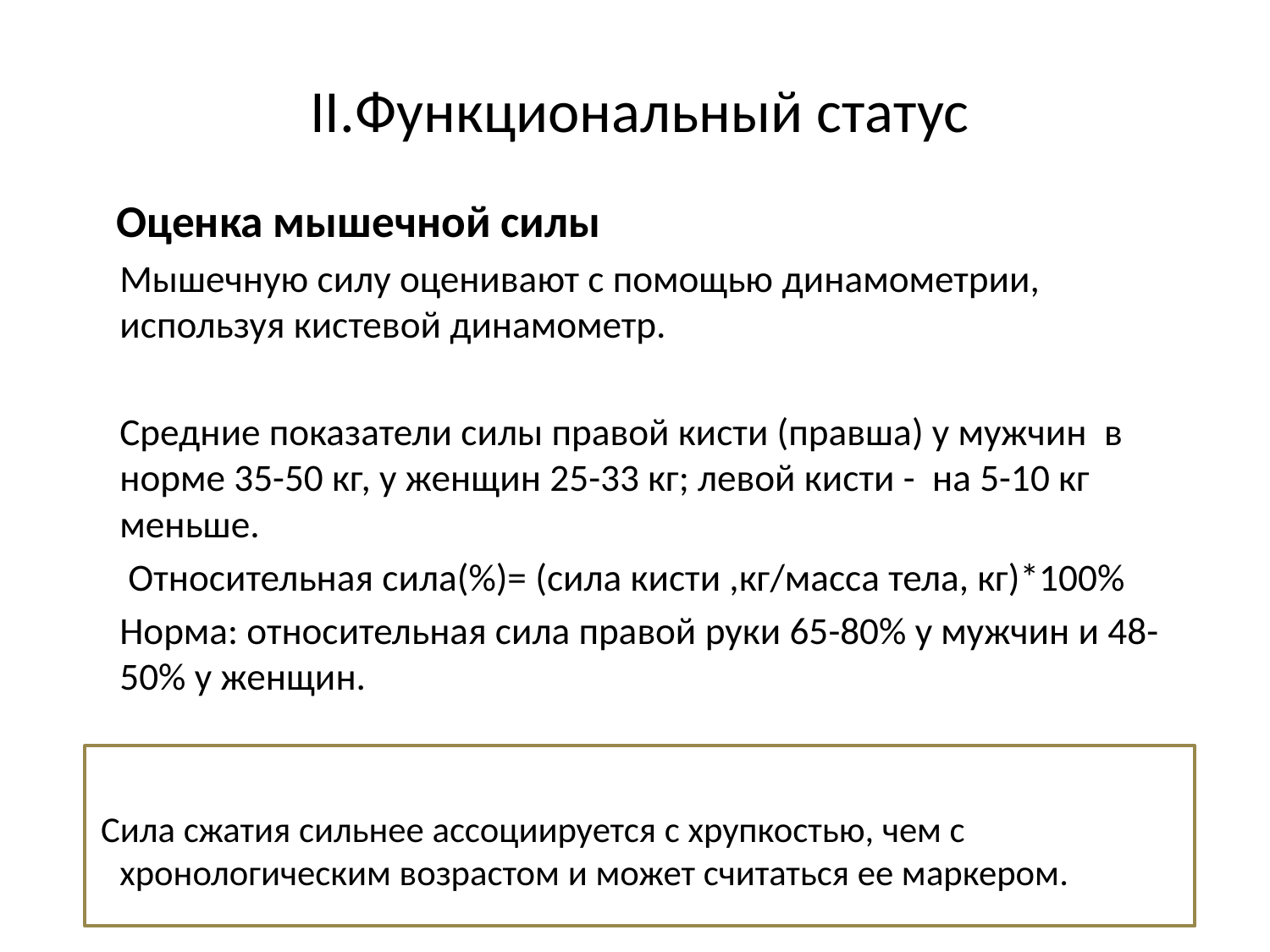

# II.Функциональный статус
    Оценка мышечной силы
     Мышечную силу оценивают с помощью динамометрии, используя кистевой динамометр.

     Средние показатели силы правой кисти (правша) у мужчин  в норме 35-50 кг, у женщин 25-33 кг; левой кисти -  на 5-10 кг меньше.
      Относительная сила(%)= (сила кисти ,кг/масса тела, кг)*100%
     Норма: относительная сила правой руки 65-80% у мужчин и 48-50% у женщин.

   Сила сжатия сильнее ассоциируется с хрупкостью, чем с хронологическим возрастом и может считаться ее маркером.